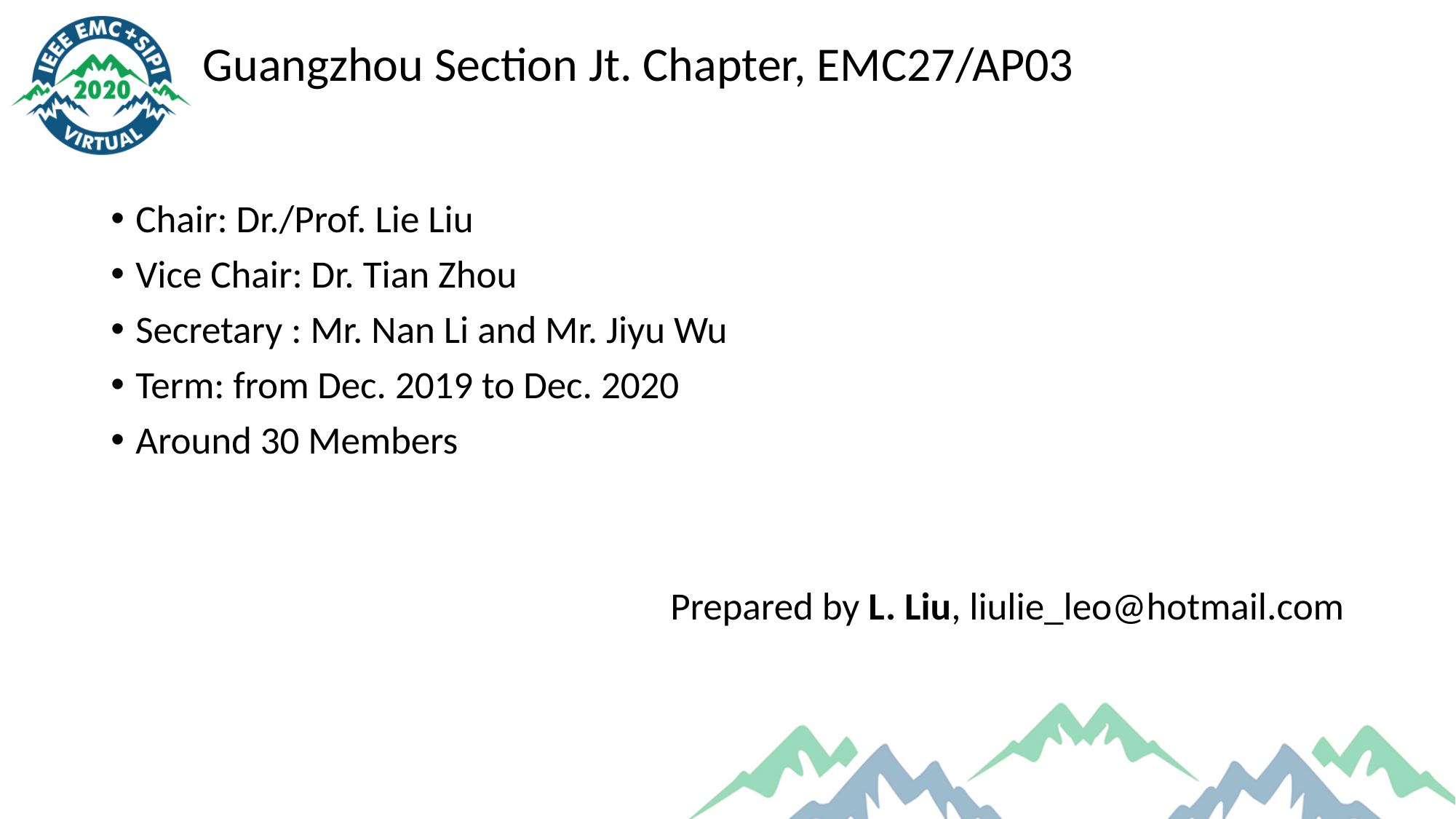

# Guangzhou Section Jt. Chapter, EMC27/AP03
Chair: Dr./Prof. Lie Liu
Vice Chair: Dr. Tian Zhou
Secretary : Mr. Nan Li and Mr. Jiyu Wu
Term: from Dec. 2019 to Dec. 2020
Around 30 Members

Prepared by L. Liu, liulie_leo@hotmail.com